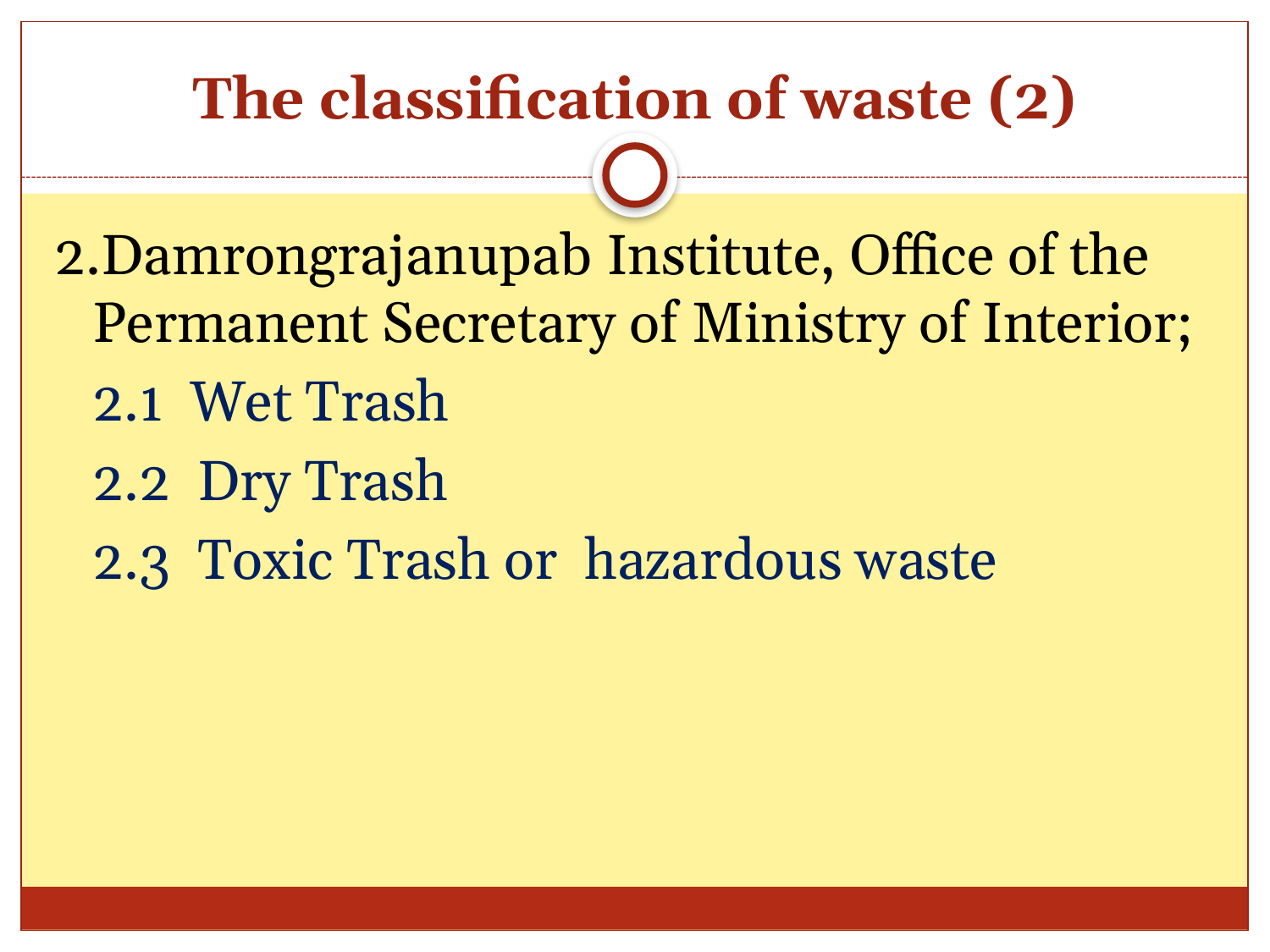

# The classification of waste (2)
2.Damrongrajanupab Institute, Office of the Permanent Secretary of Ministry of Interior;
	2.1  Wet Trash
	2.2  Dry Trash
	2.3  Toxic Trash or  hazardous waste